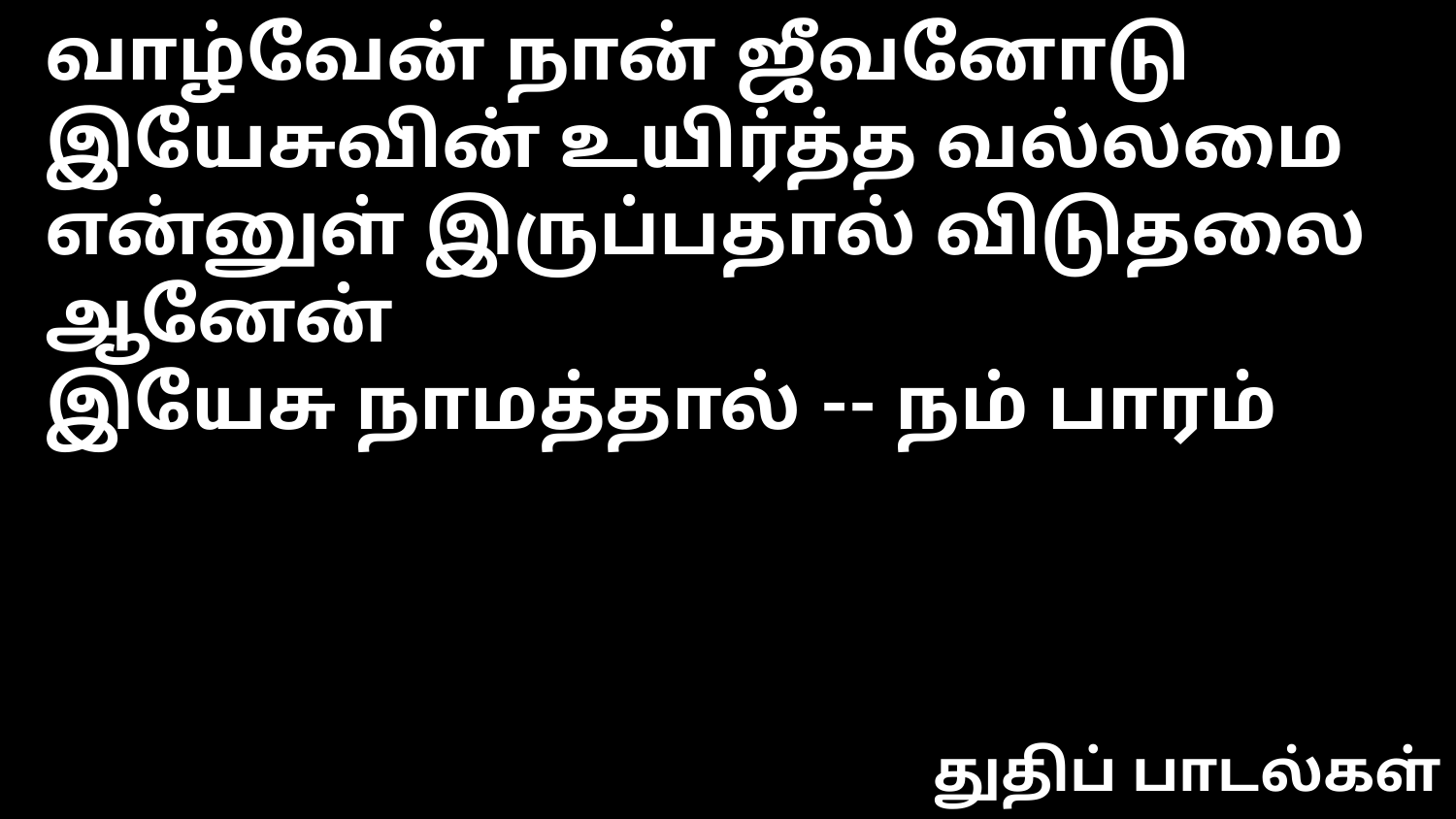

வாழ்வேன் நான் ஜீவனோடு
இயேசுவின் உயிர்த்த வல்லமை
என்னுள் இருப்பதால் விடுதலை ஆனேன்
இயேசு நாமத்தால் -- நம் பாரம்

துதிப் பாடல்கள்